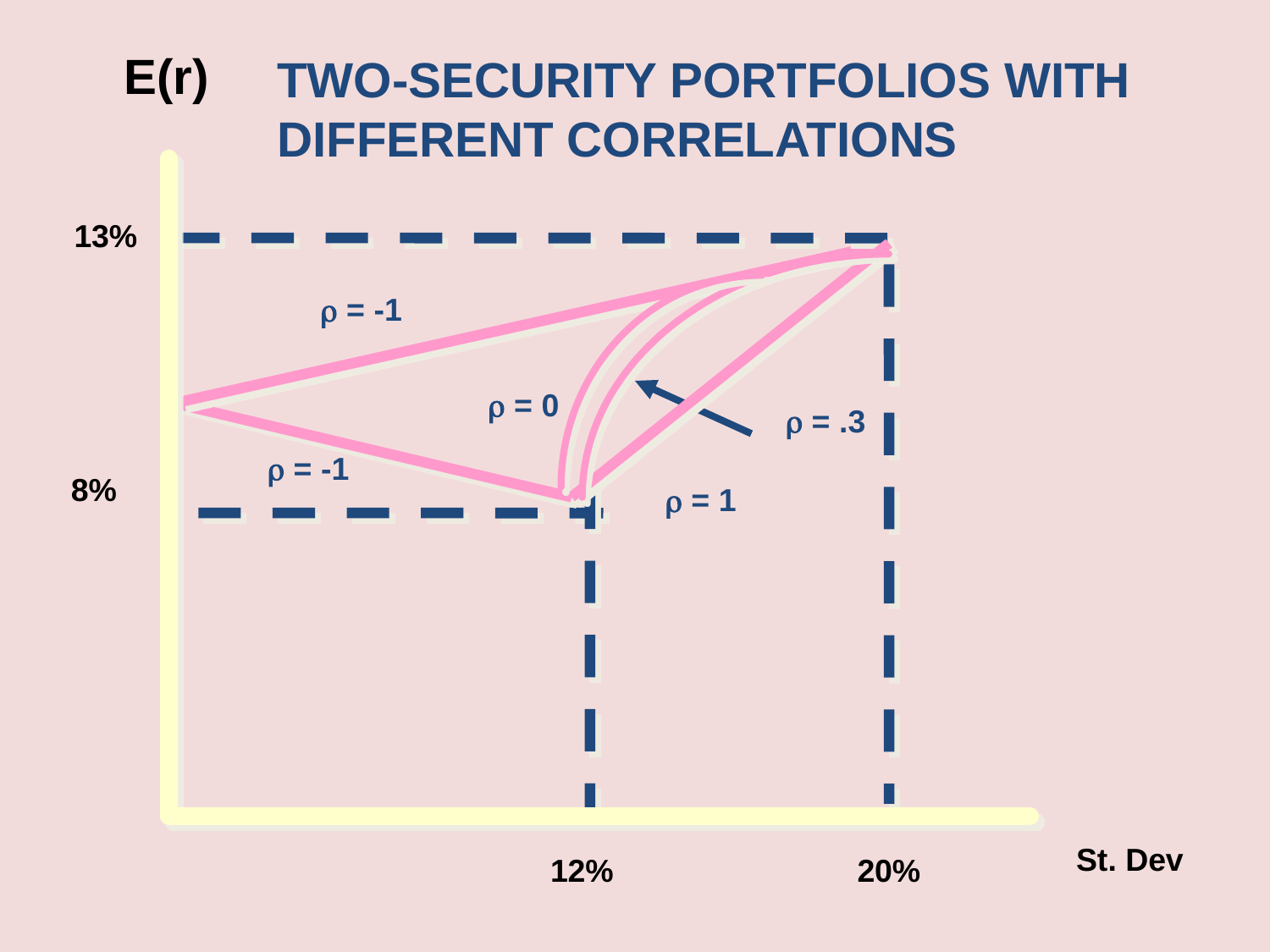

E(r)

13%

ρ = -1
ρ = .3
ρ = -1
8%
ρ = 1
St. Dev
12%
20%

TWO-SECURITY PORTFOLIOS WITH  DIFFERENT CORRELATIONS

ρ = 0